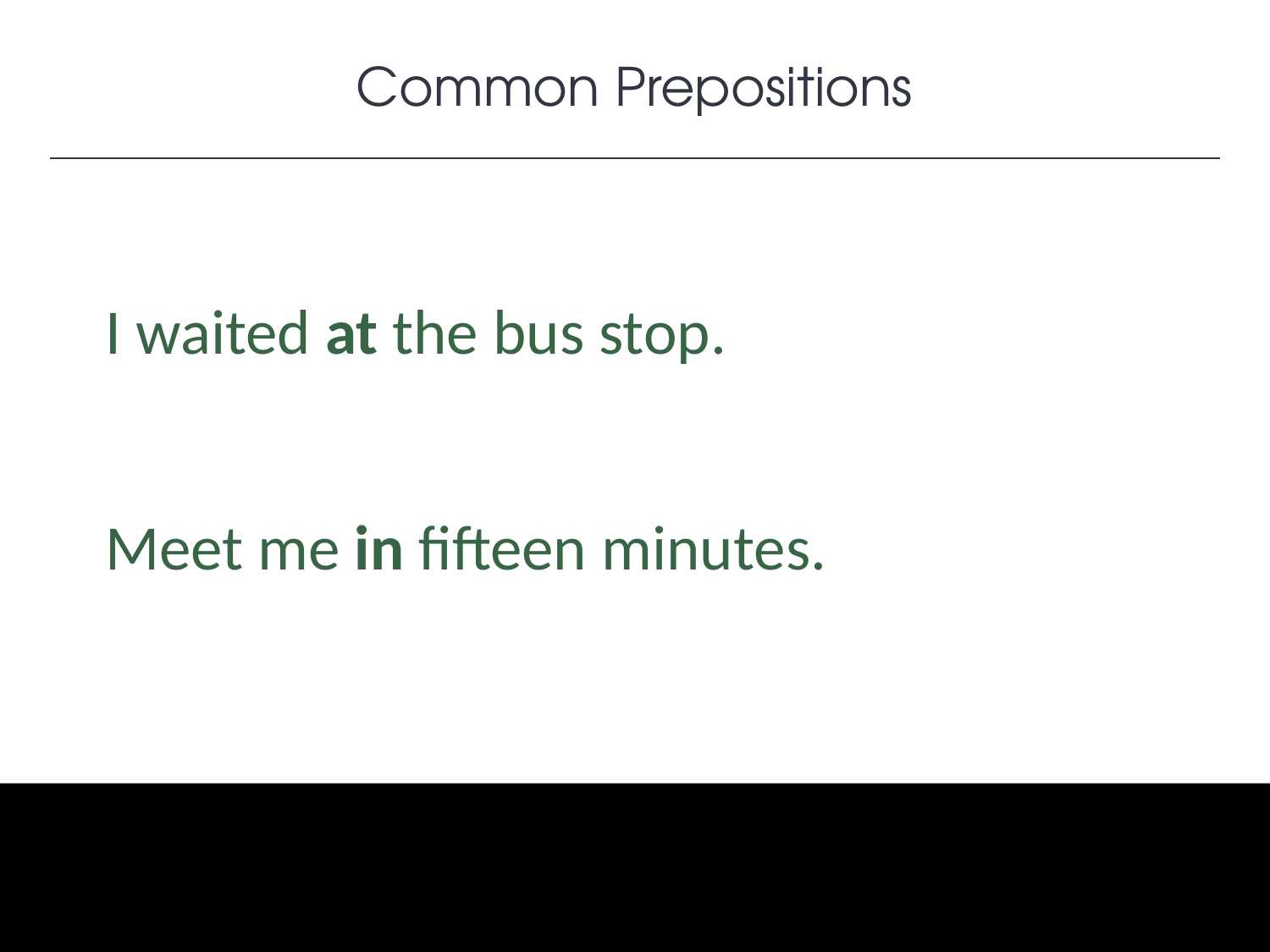

Common Prepositions
HAWKES LEARNING
I waited at the bus stop.

Meet me in fifteen minutes.